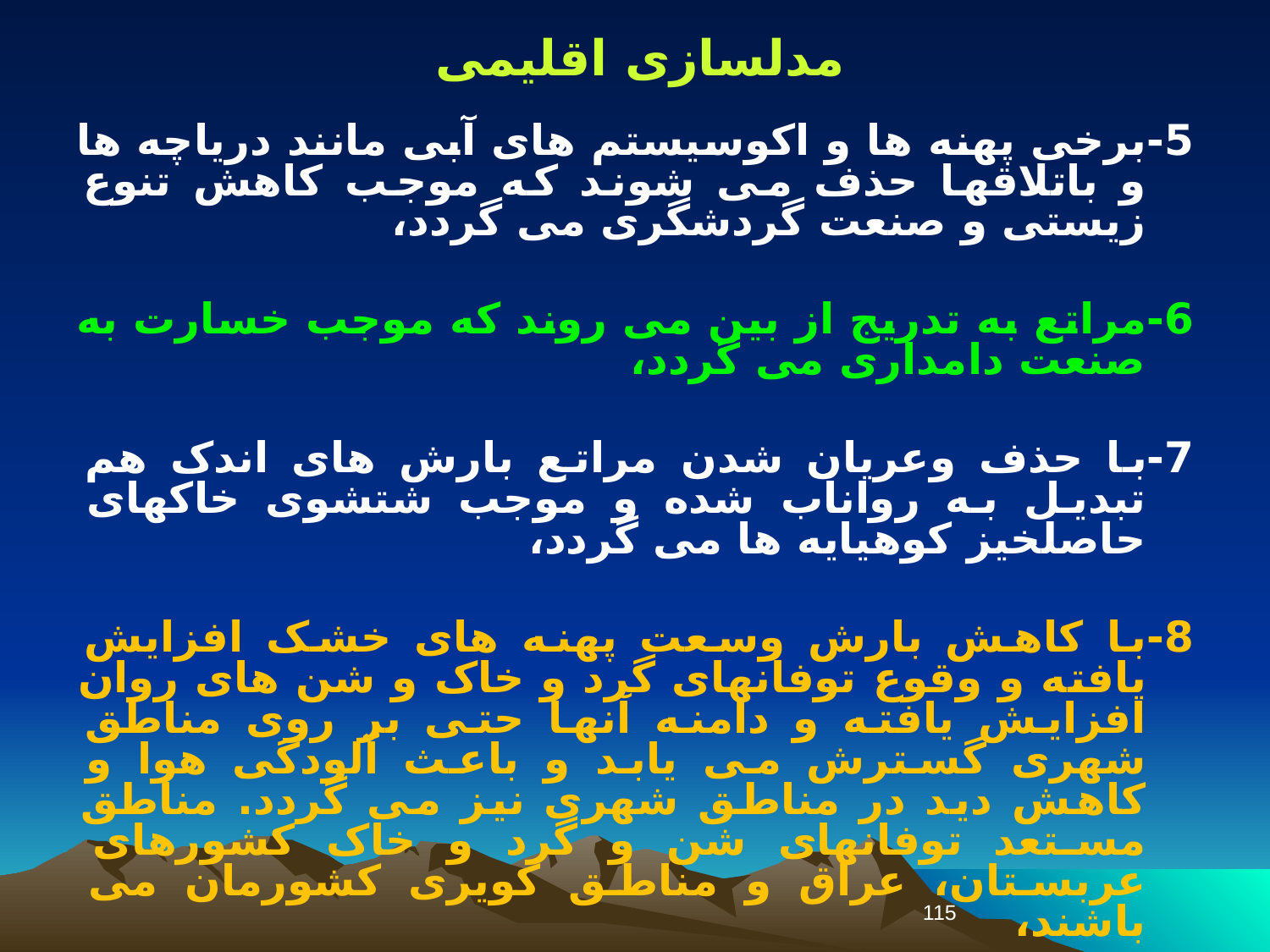

مدلسازی اقلیمی
5-برخی پهنه ها و اکوسیستم های آبی مانند دریاچه ها و باتلاقها حذف می شوند که موجب کاهش تنوع زیستی و صنعت گردشگری می گردد،

6-مراتع به تدریج از بین می روند که موجب خسارت به صنعت دامداری می گردد،

7-با حذف وعریان شدن مراتع بارش های اندک هم تبدیل به رواناب شده و موجب شتشوی خاکهای حاصلخیز کوهیایه ها می گردد،

8-با کاهش بارش وسعت پهنه های خشک افزایش یافته و وقوع توفانهای گرد و خاک و شن های روان افزایش یافته و دامنه آنها حتی بر روی مناطق شهری گسترش می یابد و باعث آلودگی هوا و کاهش دید در مناطق شهری نیز می گردد. مناطق مستعد توفانهای شن و گرد و خاک کشورهای عربستان، عراق و مناطق کویری کشورمان می باشند،
115